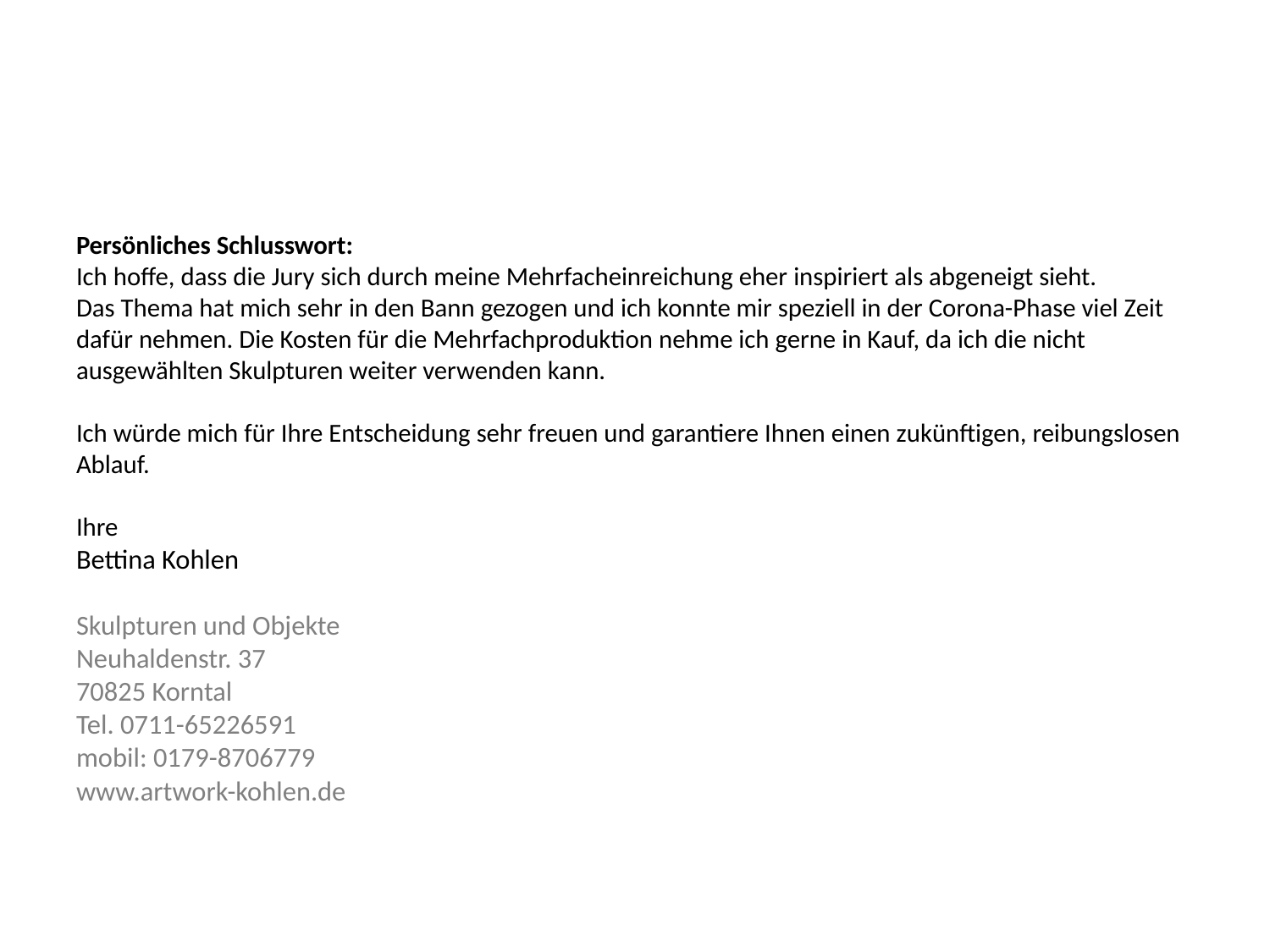

Persönliches Schlusswort:
Ich hoffe, dass die Jury sich durch meine Mehrfacheinreichung eher inspiriert als abgeneigt sieht.
Das Thema hat mich sehr in den Bann gezogen und ich konnte mir speziell in der Corona-Phase viel Zeit dafür nehmen. Die Kosten für die Mehrfachproduktion nehme ich gerne in Kauf, da ich die nicht ausgewählten Skulpturen weiter verwenden kann.
Ich würde mich für Ihre Entscheidung sehr freuen und garantiere Ihnen einen zukünftigen, reibungslosen Ablauf.
Ihre
Bettina Kohlen
Skulpturen und Objekte
Neuhaldenstr. 37
70825 Korntal
Tel. 0711-65226591
mobil: 0179-8706779
www.artwork-kohlen.de